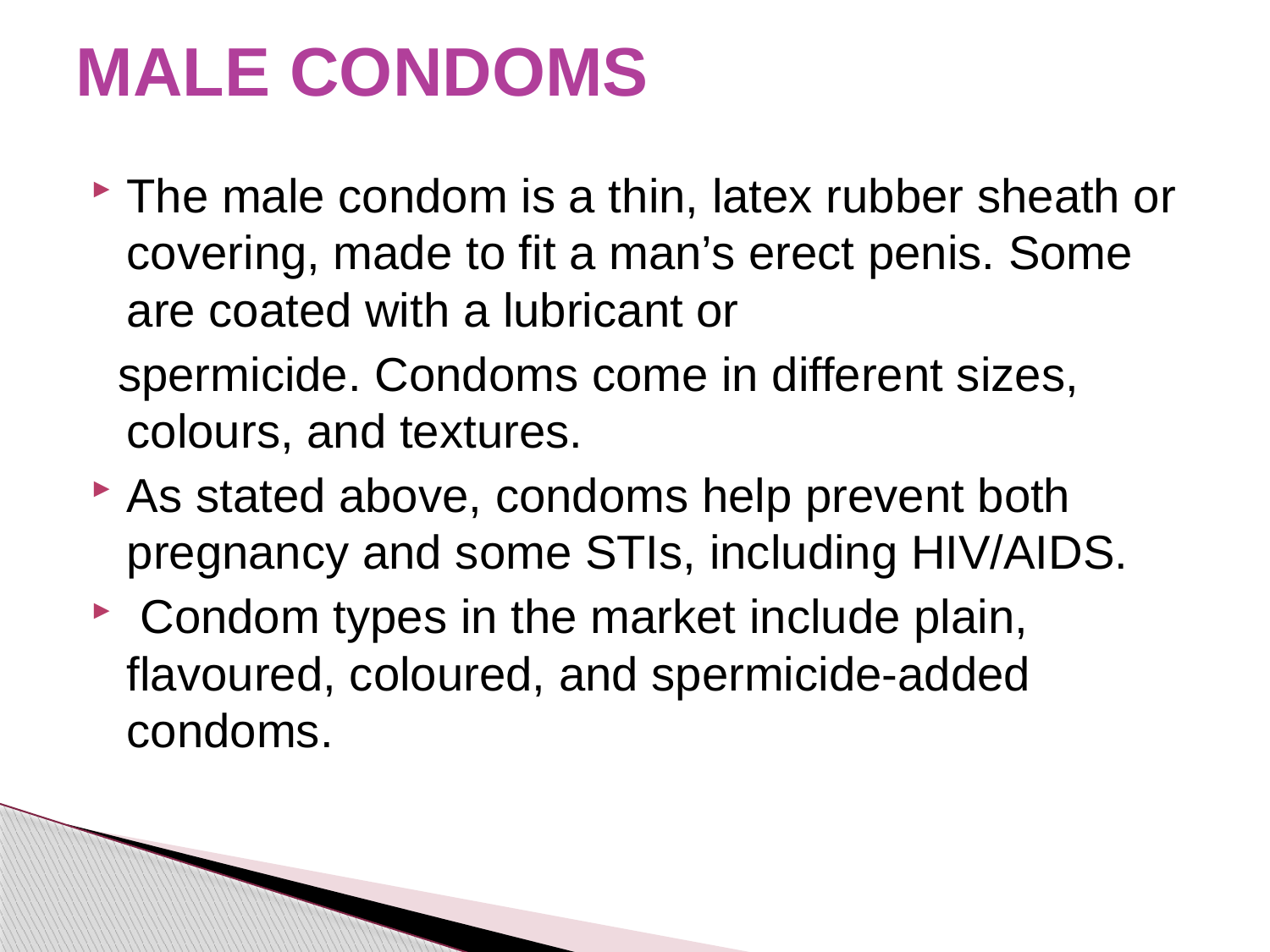

# MALE CONDOMS
The male condom is a thin, latex rubber sheath or covering, made to fit a man’s erect penis. Some are coated with a lubricant or
  spermicide. Condoms come in different sizes, colours, and textures.
As stated above, condoms help prevent both pregnancy and some STIs, including HIV/AIDS.
 Condom types in the market include plain,   flavoured, coloured, and spermicide-added condoms.